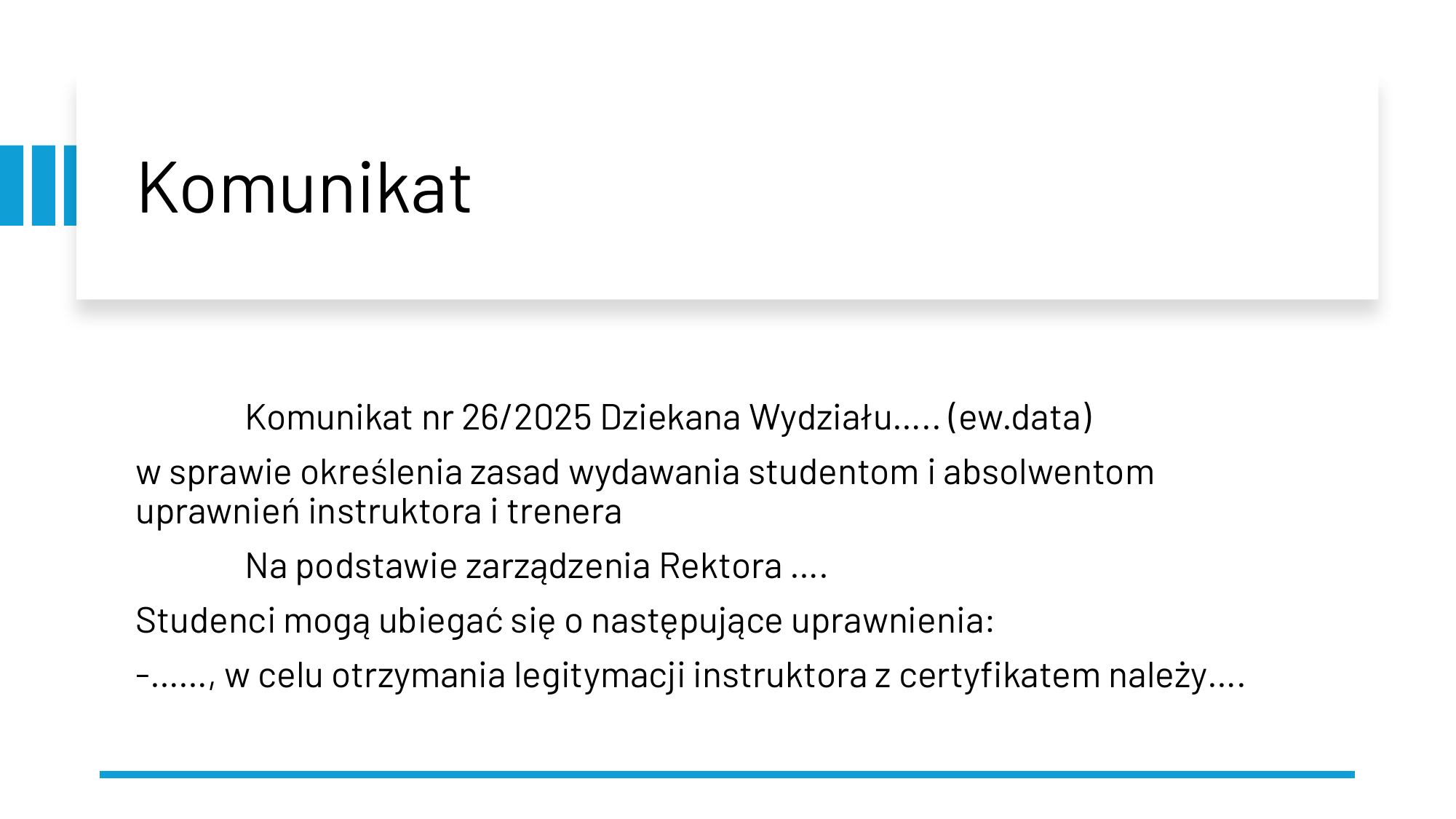

# Komunikat

	Komunikat nr 26/2025 Dziekana Wydziału….. (ew.data)
w sprawie określenia zasad wydawania studentom i absolwentom uprawnień instruktora i trenera
	Na podstawie zarządzenia Rektora ….
Studenci mogą ubiegać się o następujące uprawnienia:
-……, w celu otrzymania legitymacji instruktora z certyfikatem należy….